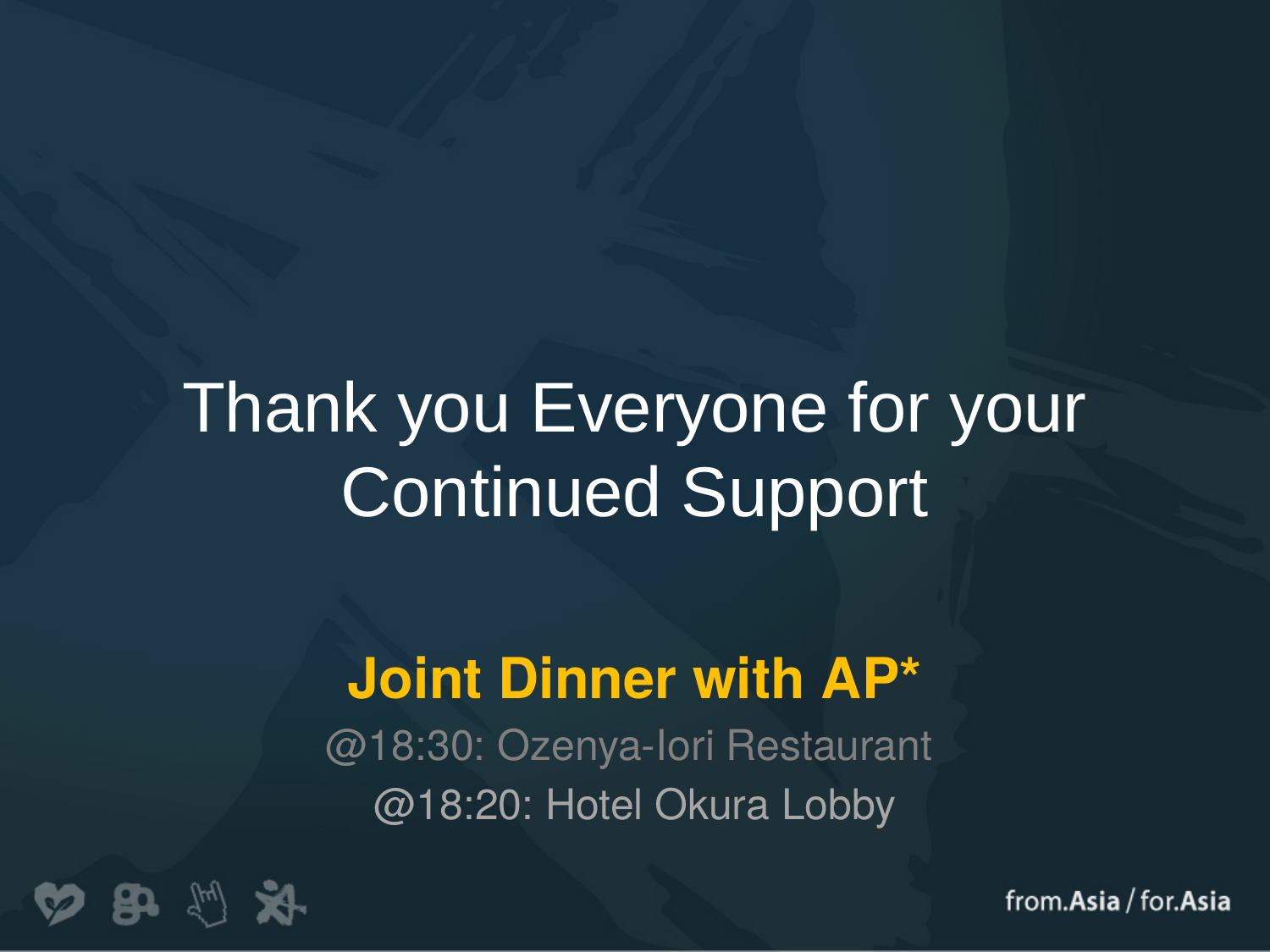

# Thank you Everyone for your Continued Support
Joint Dinner with AP*
@18:30: Ozenya-Iori Restaurant
@18:20: Hotel Okura Lobby